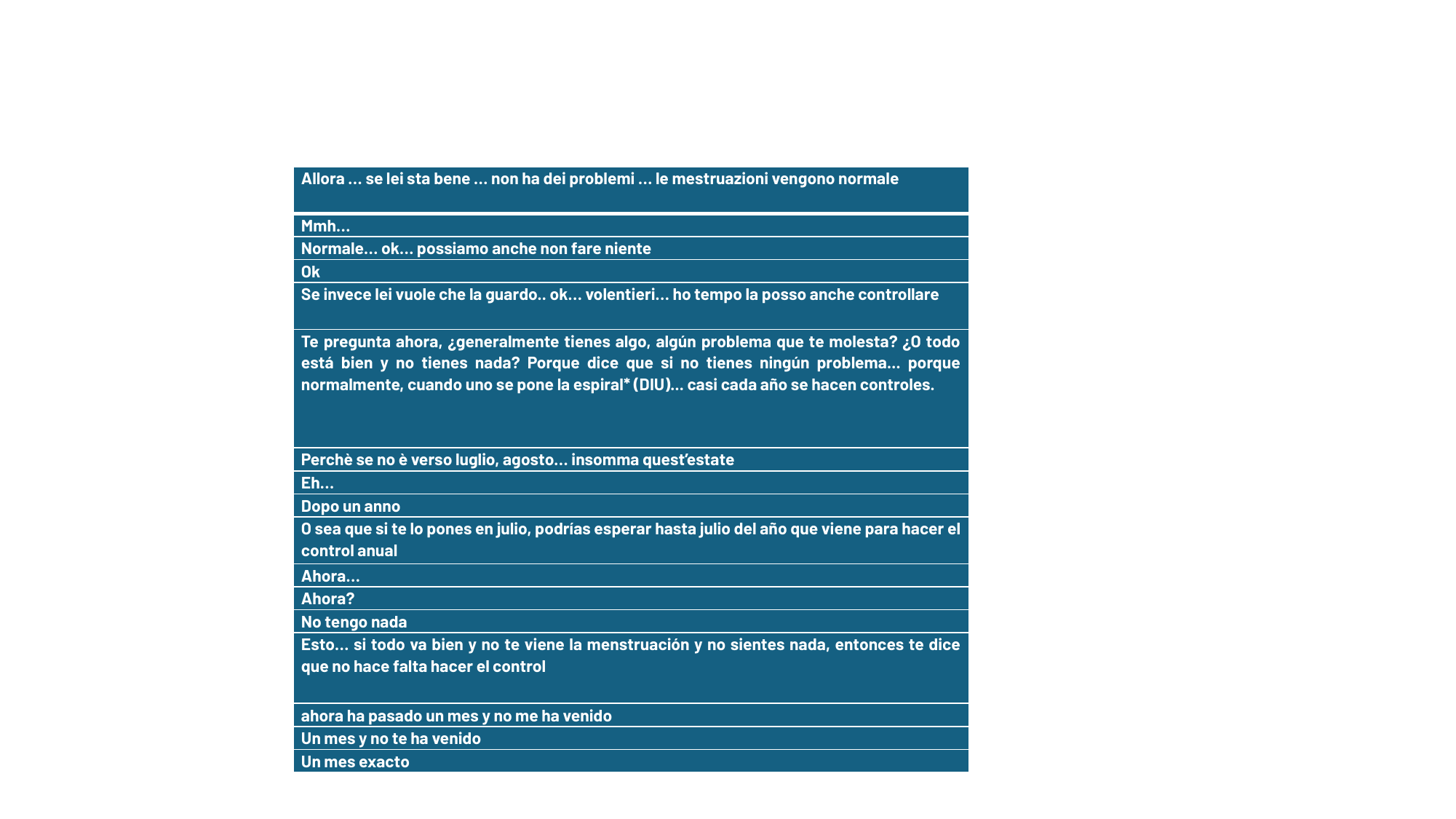

#
| Allora … se lei sta bene … non ha dei problemi … le mestruazioni vengono normale |
| --- |
| Mmh… |
| Normale… ok… possiamo anche non fare niente |
| Ok |
| Se invece lei vuole che la guardo.. ok… volentieri… ho tempo la posso anche controllare |
| Te pregunta ahora, ¿generalmente tienes algo, algún problema que te molesta? ¿O todo está bien y no tienes nada? Porque dice que si no tienes ningún problema... porque normalmente, cuando uno se pone la espiral\* (DIU)... casi cada año se hacen controles. |
| Perchè se no è verso luglio, agosto… insomma quest’estate |
| Eh… |
| Dopo un anno |
| O sea que si te lo pones en julio, podrías esperar hasta julio del año que viene para hacer el control anual |
| Ahora… |
| Ahora? |
| No tengo nada |
| Esto… si todo va bien y no te viene la menstruación y no sientes nada, entonces te dice que no hace falta hacer el control |
| ahora ha pasado un mes y no me ha venido |
| Un mes y no te ha venido |
| Un mes exacto |